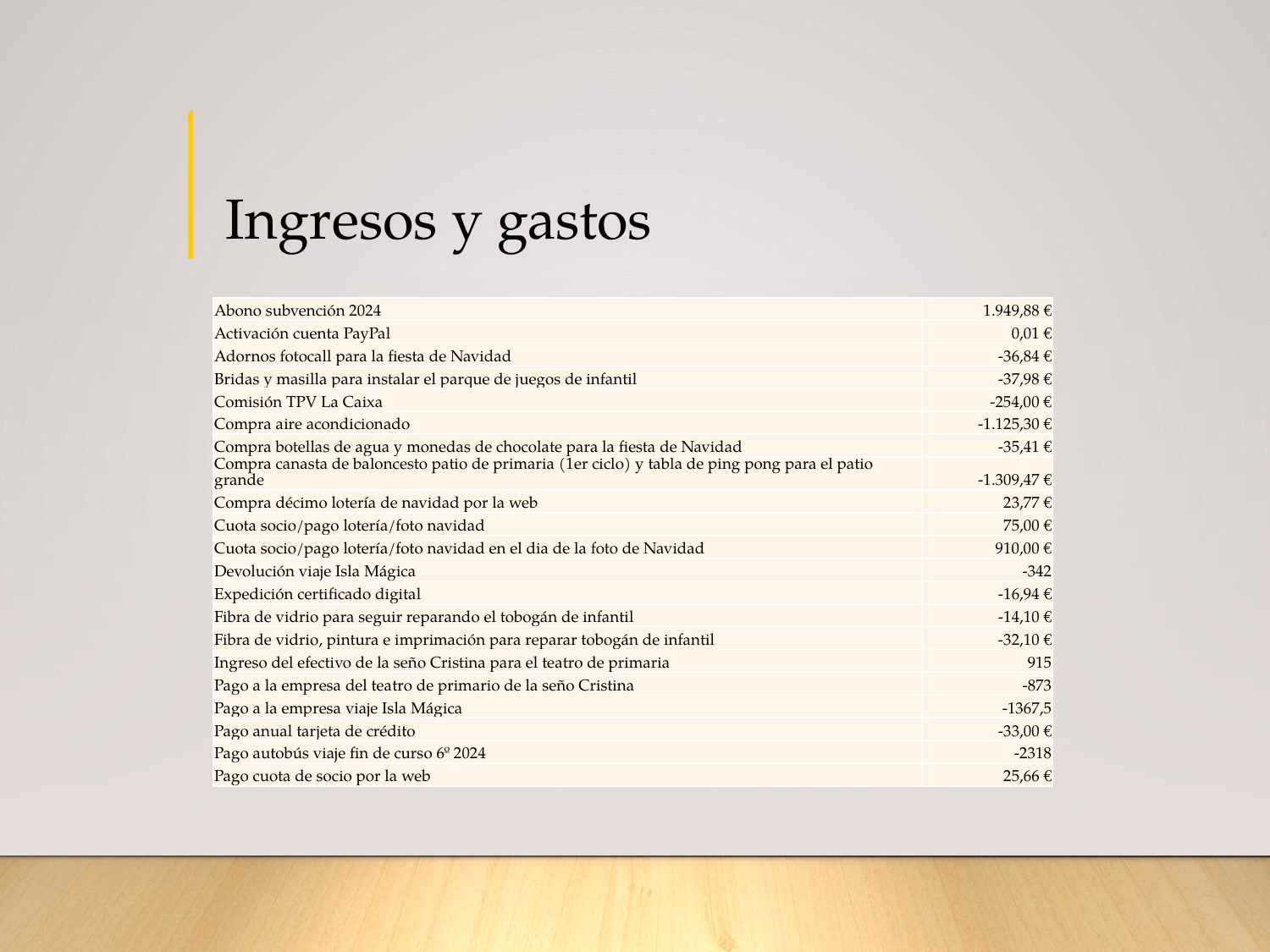

# Ingresos y gastos
| Abono subvención 2024 | 1.949,88 € |
| --- | --- |
| Activación cuenta PayPal | 0,01 € |
| Adornos fotocall para la fiesta de Navidad | -36,84 € |
| Bridas y masilla para instalar el parque de juegos de infantil | -37,98 € |
| Comisión TPV La Caixa | -254,00 € |
| Compra aire acondicionado | -1.125,30 € |
| Compra botellas de agua y monedas de chocolate para la fiesta de Navidad | -35,41 € |
| Compra canasta de baloncesto patio de primaria (1er ciclo) y tabla de ping pong para el patio grande | -1.309,47 € |
| Compra décimo lotería de navidad por la web | 23,77 € |
| Cuota socio/pago lotería/foto navidad | 75,00 € |
| Cuota socio/pago lotería/foto navidad en el dia de la foto de Navidad | 910,00 € |
| Devolución viaje Isla Mágica | -342 |
| Expedición certificado digital | -16,94 € |
| Fibra de vidrio para seguir reparando el tobogán de infantil | -14,10 € |
| Fibra de vidrio, pintura e imprimación para reparar tobogán de infantil | -32,10 € |
| Ingreso del efectivo de la seño Cristina para el teatro de primaria | 915 |
| Pago a la empresa del teatro de primario de la seño Cristina | -873 |
| Pago a la empresa viaje Isla Mágica | -1367,5 |
| Pago anual tarjeta de crédito | -33,00 € |
| Pago autobús viaje fin de curso 6º 2024 | -2318 |
| Pago cuota de socio por la web | 25,66 € |